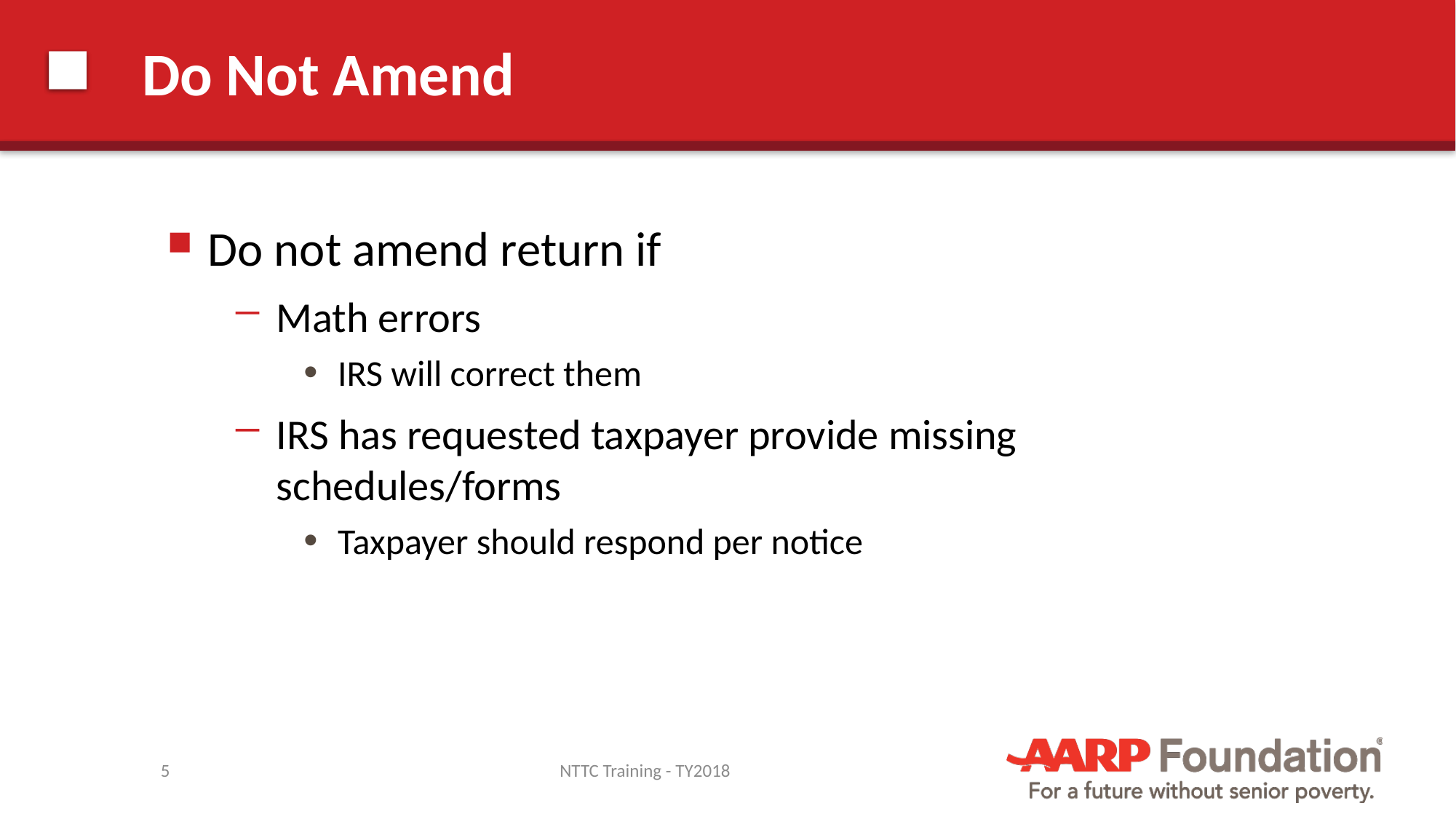

# Do Not Amend
Do not amend return if
Math errors
IRS will correct them
IRS has requested taxpayer provide missing schedules/forms
Taxpayer should respond per notice
5
NTTC Training - TY2018